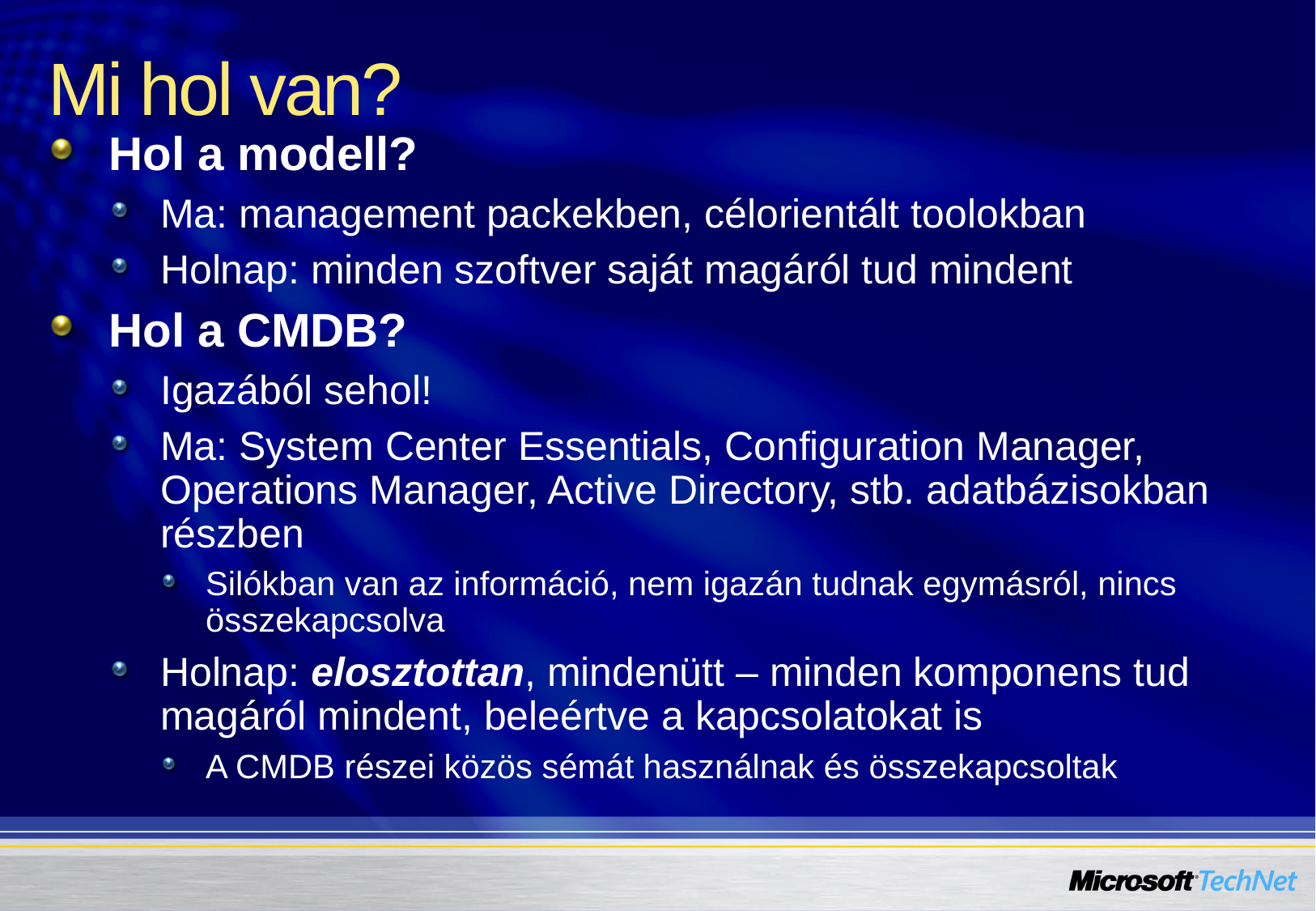

# Mi hol van?
Hol a modell?
Ma: management packekben, célorientált toolokban
Holnap: minden szoftver saját magáról tud mindent
Hol a CMDB?
Igazából sehol!
Ma: System Center Essentials, Configuration Manager, Operations Manager, Active Directory, stb. adatbázisokban részben
Silókban van az információ, nem igazán tudnak egymásról, nincs összekapcsolva
Holnap: elosztottan, mindenütt – minden komponens tud magáról mindent, beleértve a kapcsolatokat is
A CMDB részei közös sémát használnak és összekapcsoltak